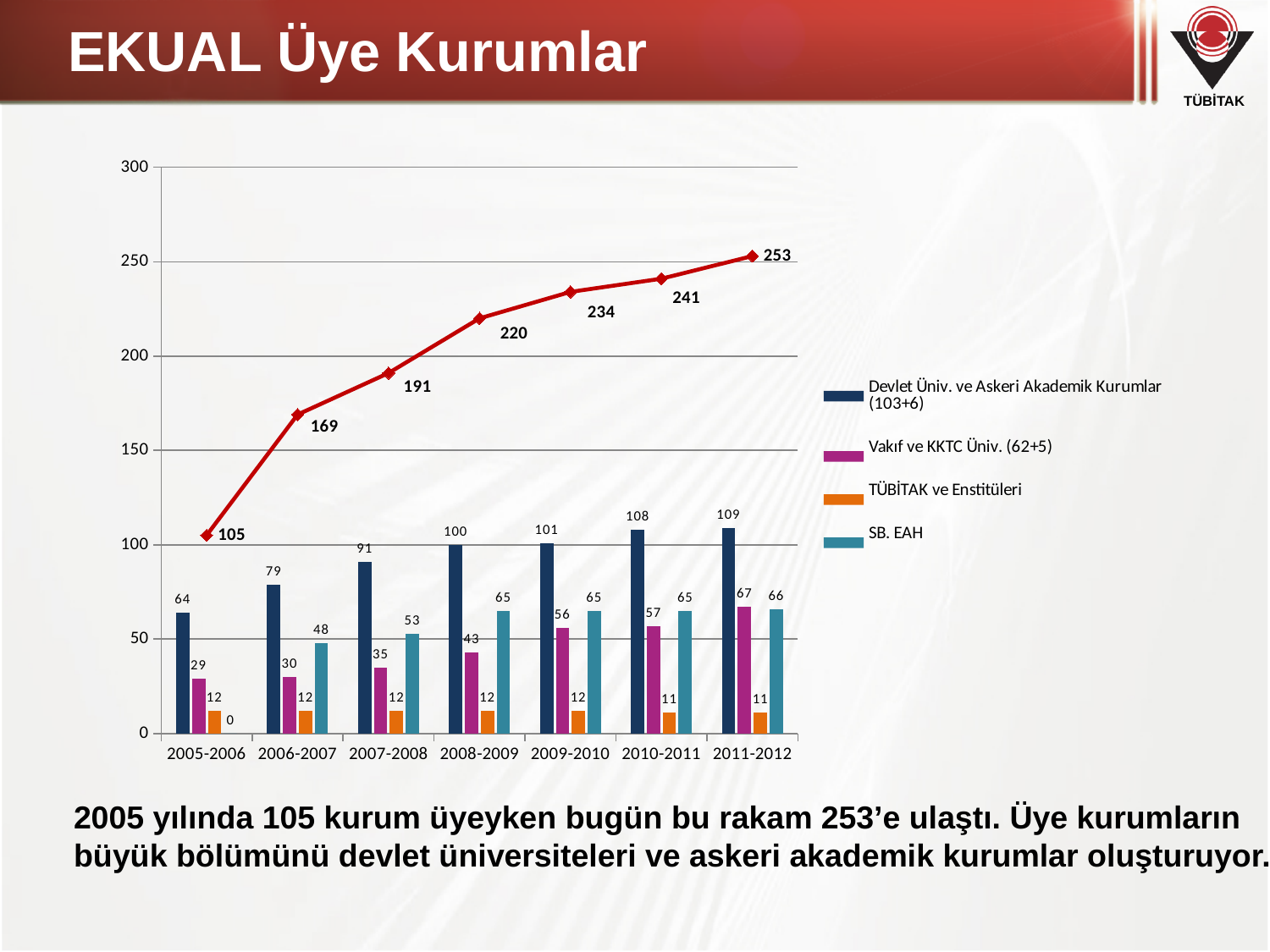

# EKUAL Üye Kurumlar

### Chart

| Category | Devlet Üniv. ve Askeri Akademik Kurumlar (103+6) | Vakıf ve KKTC Üniv. (62+5) | TÜBİTAK ve Enstitüleri | SB. EAH | TOPLAM |
|---|---|---|---|---|---|
| 2005-2006 | 64.0 | 29.0 | 12.0 | 0.0 | 105.0 |
| 2006-2007 | 79.0 | 30.0 | 12.0 | 48.0 | 169.0 |
| 2007-2008 | 91.0 | 35.0 | 12.0 | 53.0 | 191.0 |
| 2008-2009 | 100.0 | 43.0 | 12.0 | 65.0 | 220.0 |
| 2009-2010 | 101.0 | 56.0 | 12.0 | 65.0 | 234.0 |
| 2010-2011 | 108.0 | 57.0 | 11.0 | 65.0 | 241.0 |
| 2011-2012 | 109.0 | 67.0 | 11.0 | 66.0 | 253.0 |
2005 yılında 105 kurum üyeyken bugün bu rakam 253’e ulaştı. Üye kurumların
büyük bölümünü devlet üniversiteleri ve askeri akademik kurumlar oluşturuyor.